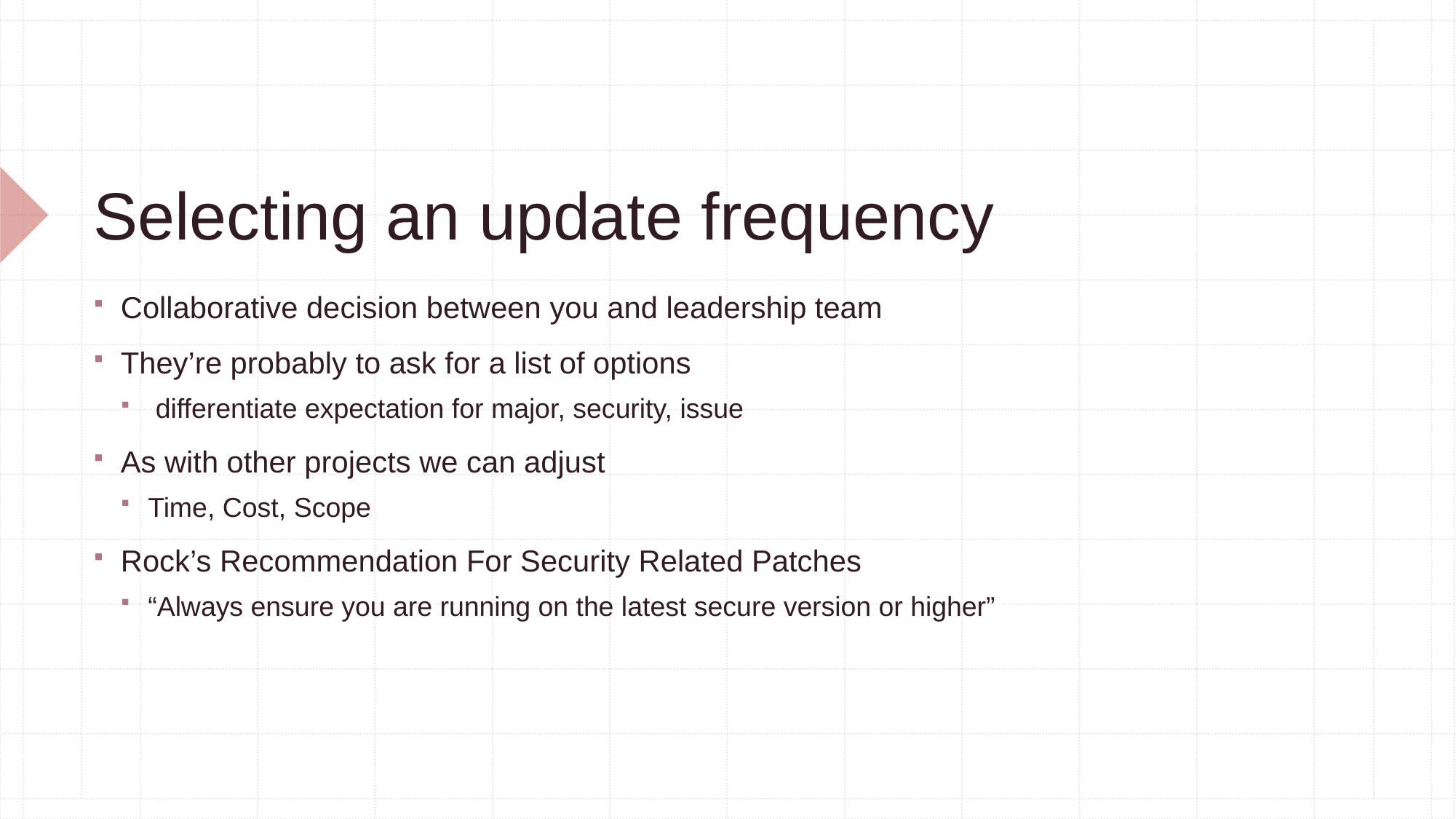

# Selecting an update frequency
Collaborative decision between you and leadership team
They’re probably to ask for a list of options
 differentiate expectation for major, security, issue
As with other projects we can adjust
Time, Cost, Scope
Rock’s Recommendation For Security Related Patches
“Always ensure you are running on the latest secure version or higher”